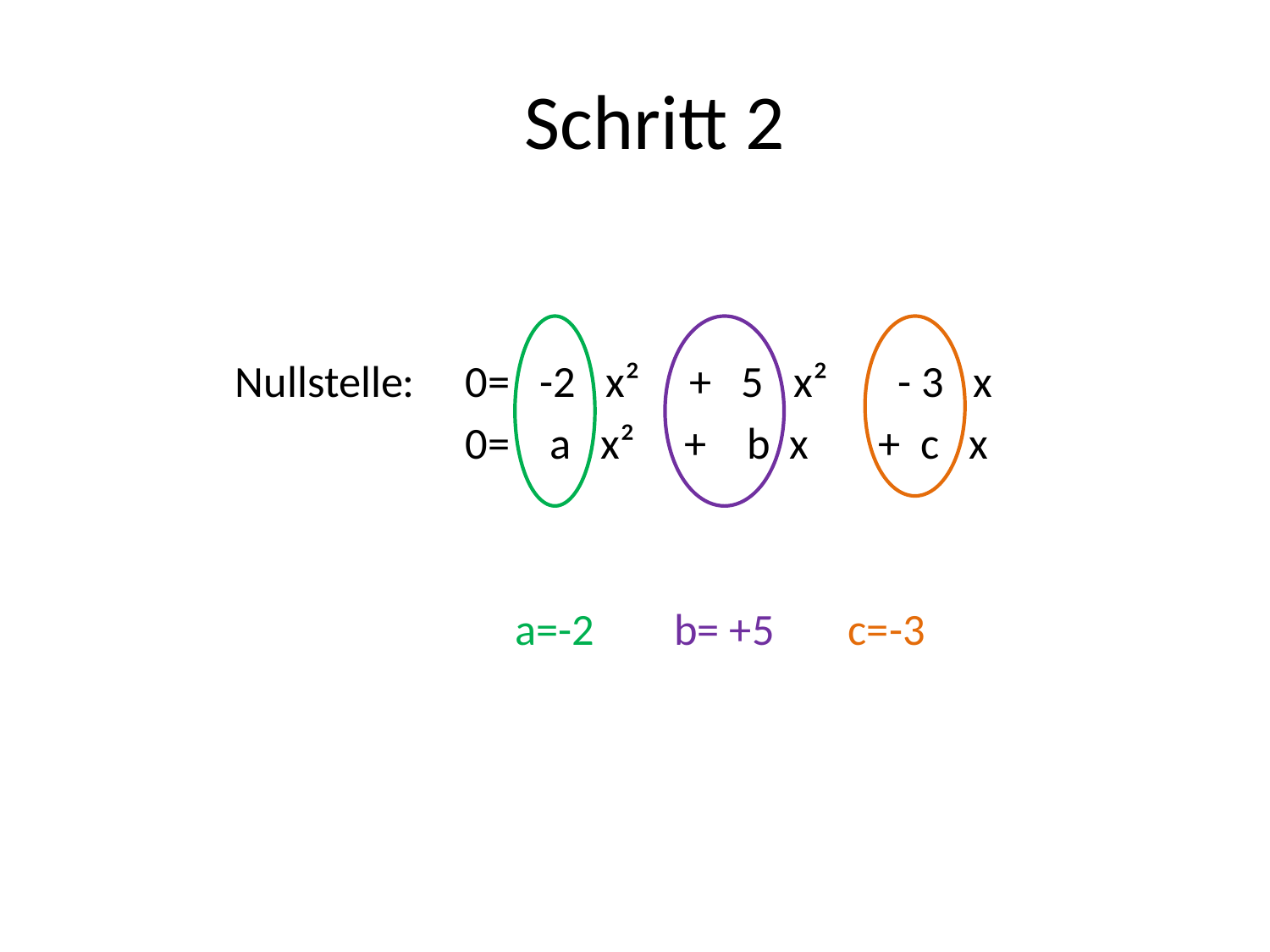

Schritt 2

                Nullstelle: 	0=   -2   x²     +   5   x²       - 3   x
				0=    a   x²     +    b  x       +  c   x

			      	     a=-2        b= +5	    c=-3